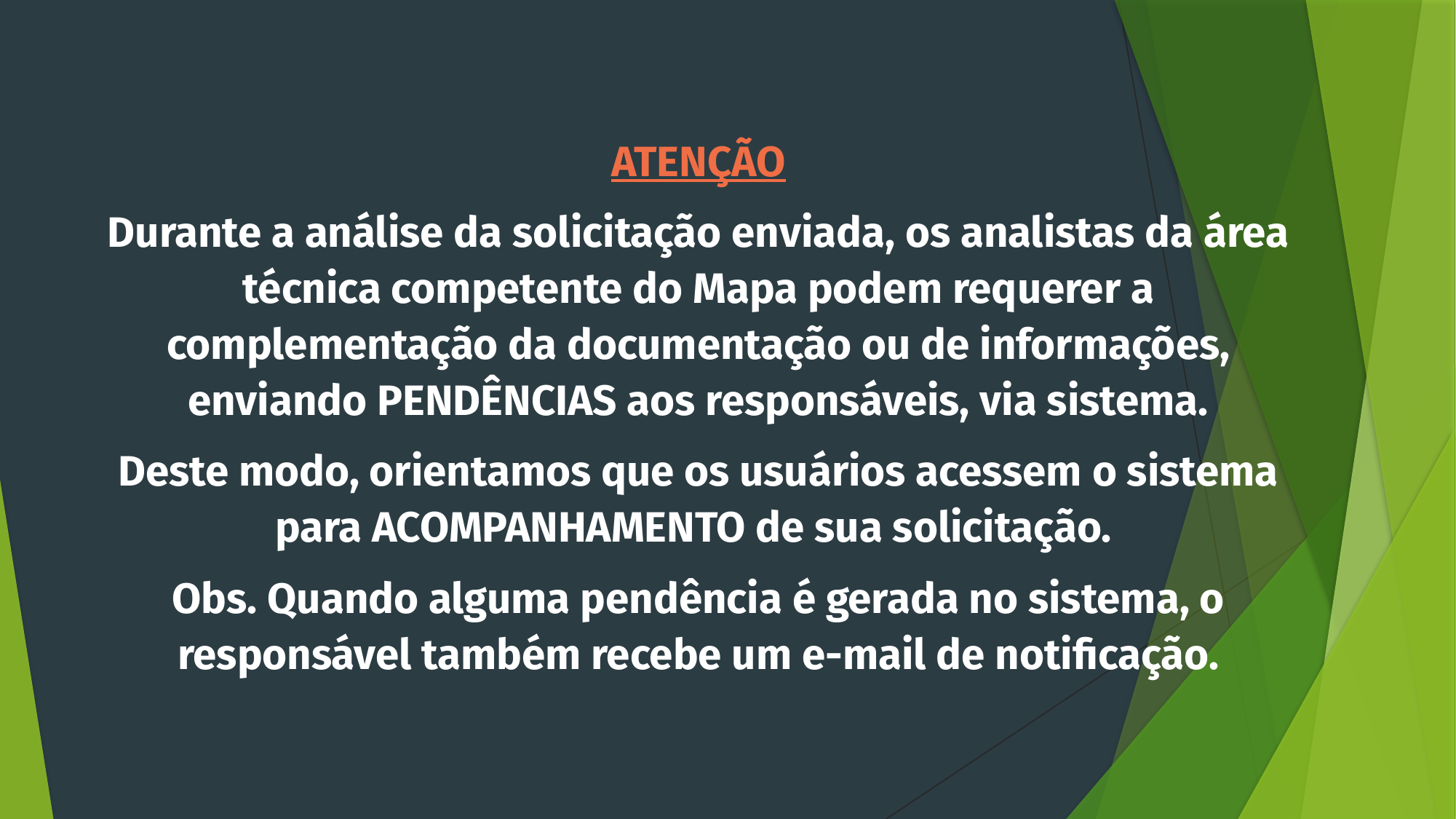

ATENÇÃO
Durante a análise da solicitação enviada, os analistas da área técnica competente do Mapa podem requerer a complementação da documentação ou de informações, enviando PENDÊNCIAS aos responsáveis, via sistema.
Deste modo, orientamos que os usuários acessem o sistema para ACOMPANHAMENTO de sua solicitação.
Obs. Quando alguma pendência é gerada no sistema, o responsável também recebe um e-mail de notificação.